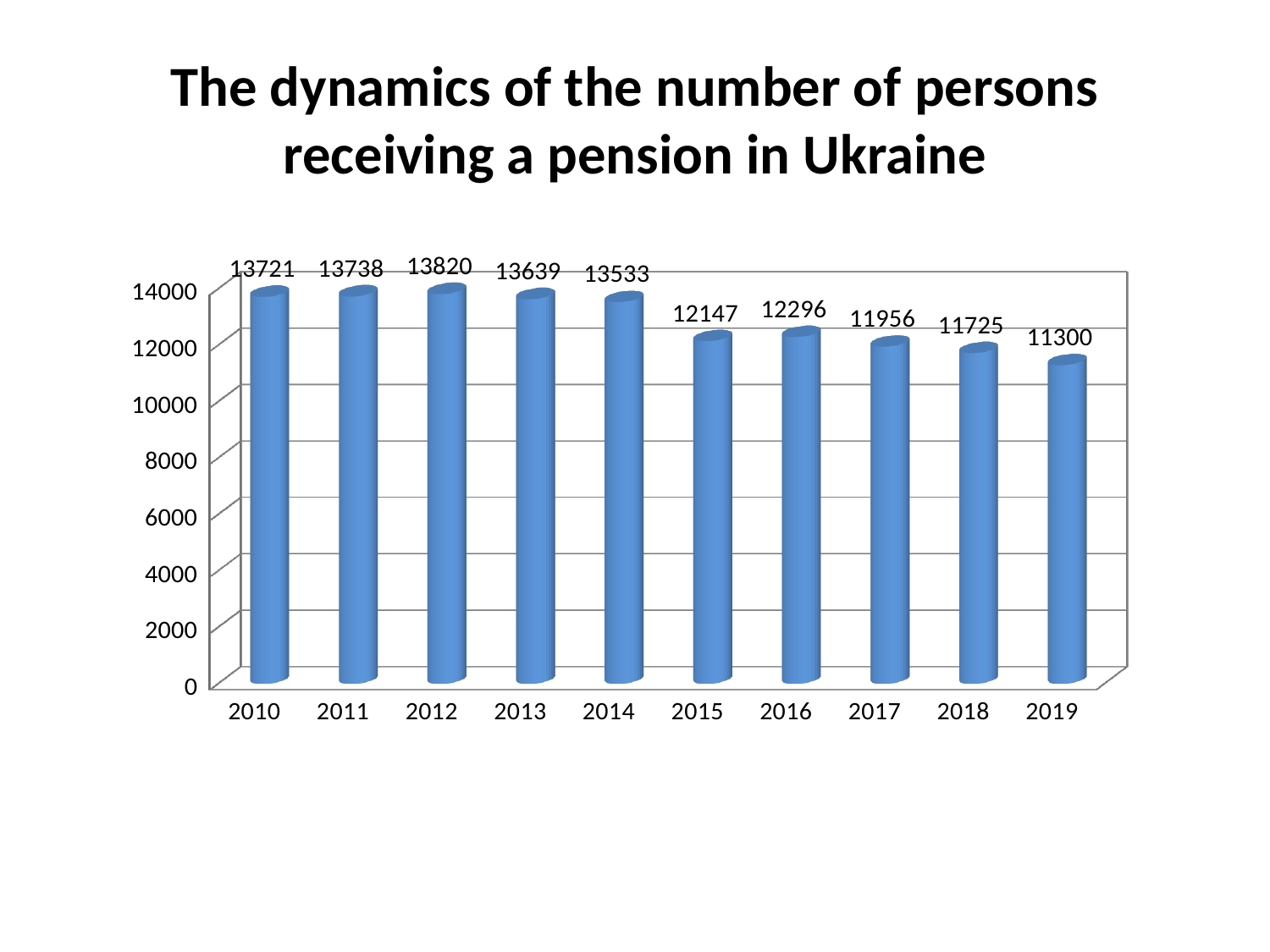

# The dynamics of the number of persons receiving a pension in Ukraine

[unsupported chart]